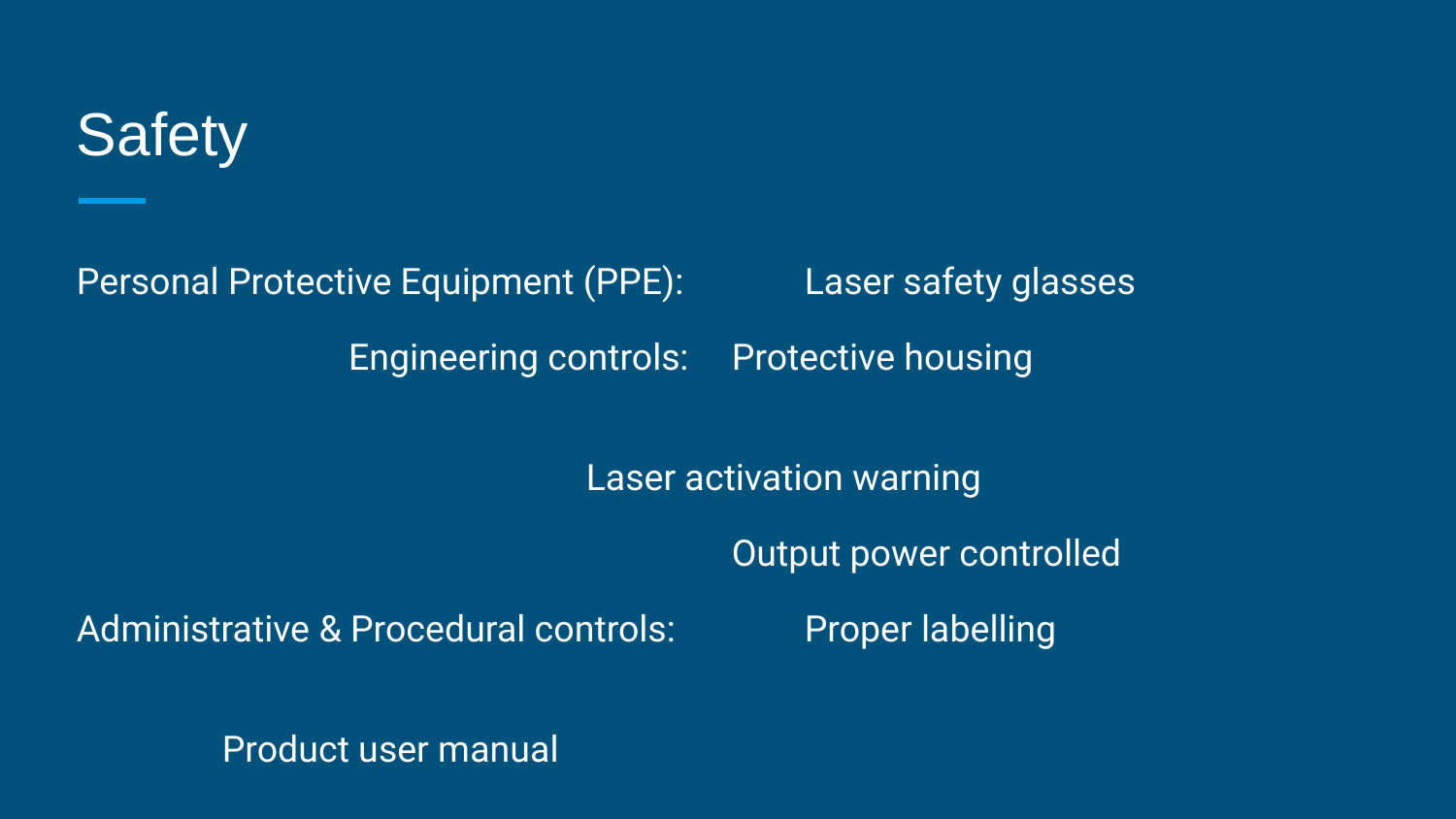

# Safety
Personal Protective Equipment (PPE):	Laser safety glasses
      Engineering controls:	Protective housing
									Laser activation warning
Output power controlled
Administrative & Procedural controls:	Proper labelling
									Product user manual